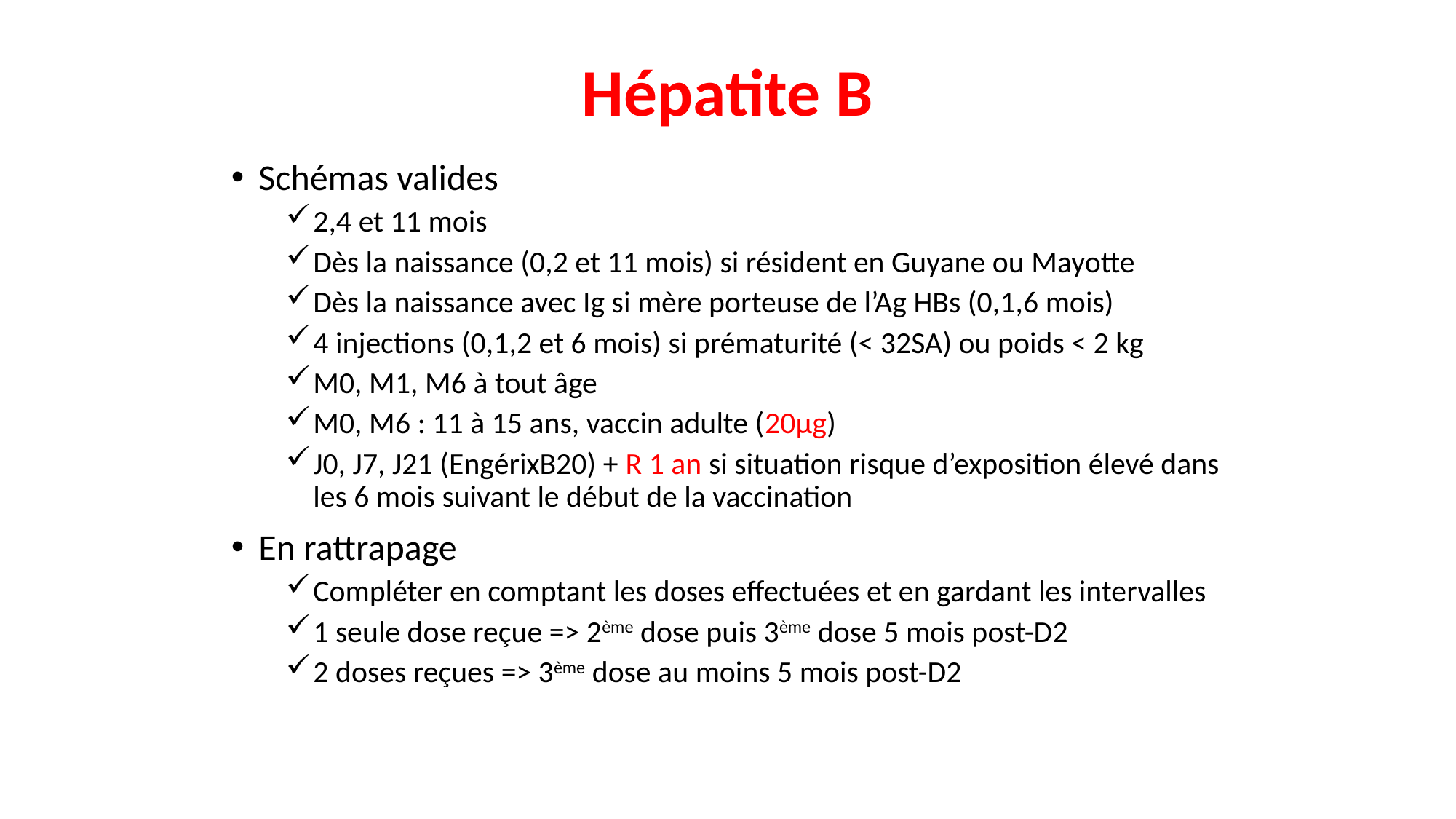

# Hépatite B
Schémas valides
2,4 et 11 mois
Dès la naissance (0,2 et 11 mois) si résident en Guyane ou Mayotte
Dès la naissance avec Ig si mère porteuse de l’Ag HBs (0,1,6 mois)
4 injections (0,1,2 et 6 mois) si prématurité (< 32SA) ou poids < 2 kg
M0, M1, M6 à tout âge
M0, M6 : 11 à 15 ans, vaccin adulte (20µg)
J0, J7, J21 (EngérixB20) + R 1 an si situation risque d’exposition élevé dans les 6 mois suivant le début de la vaccination
En rattrapage
Compléter en comptant les doses effectuées et en gardant les intervalles
1 seule dose reçue => 2ème dose puis 3ème dose 5 mois post-D2
2 doses reçues => 3ème dose au moins 5 mois post-D2